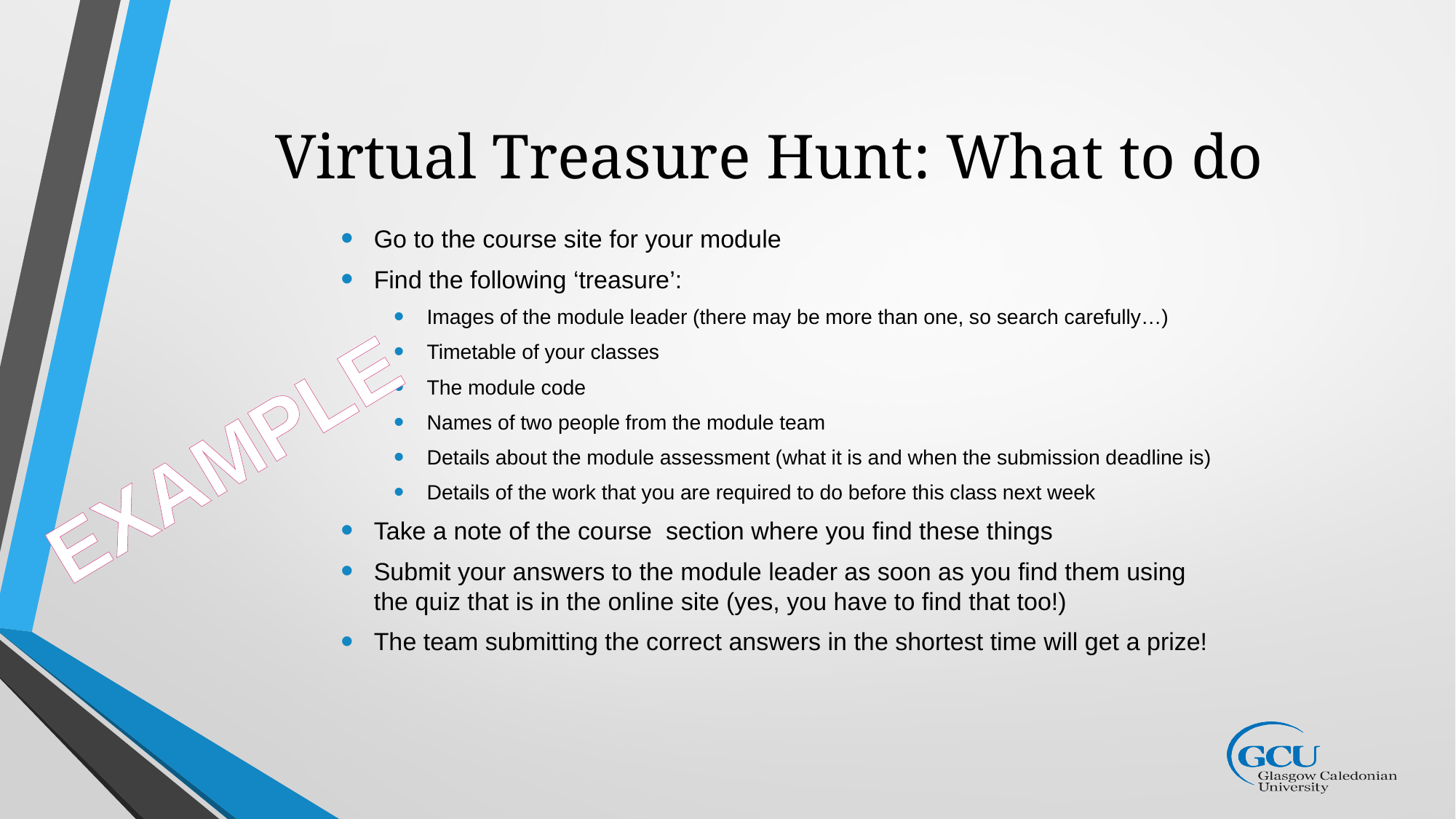

# Virtual Treasure Hunt: What to do
Go to the course site for your module
Find the following ‘treasure’:
Images of the module leader (there may be more than one, so search carefully…)
Timetable of your classes
The module code
Names of two people from the module team
Details about the module assessment (what it is and when the submission deadline is)
Details of the work that you are required to do before this class next week
Take a note of the course  section where you find these things
Submit your answers to the module leader as soon as you find them using the quiz that is in the online site (yes, you have to find that too!)
The team submitting the correct answers in the shortest time will get a prize!

EXAMPLE